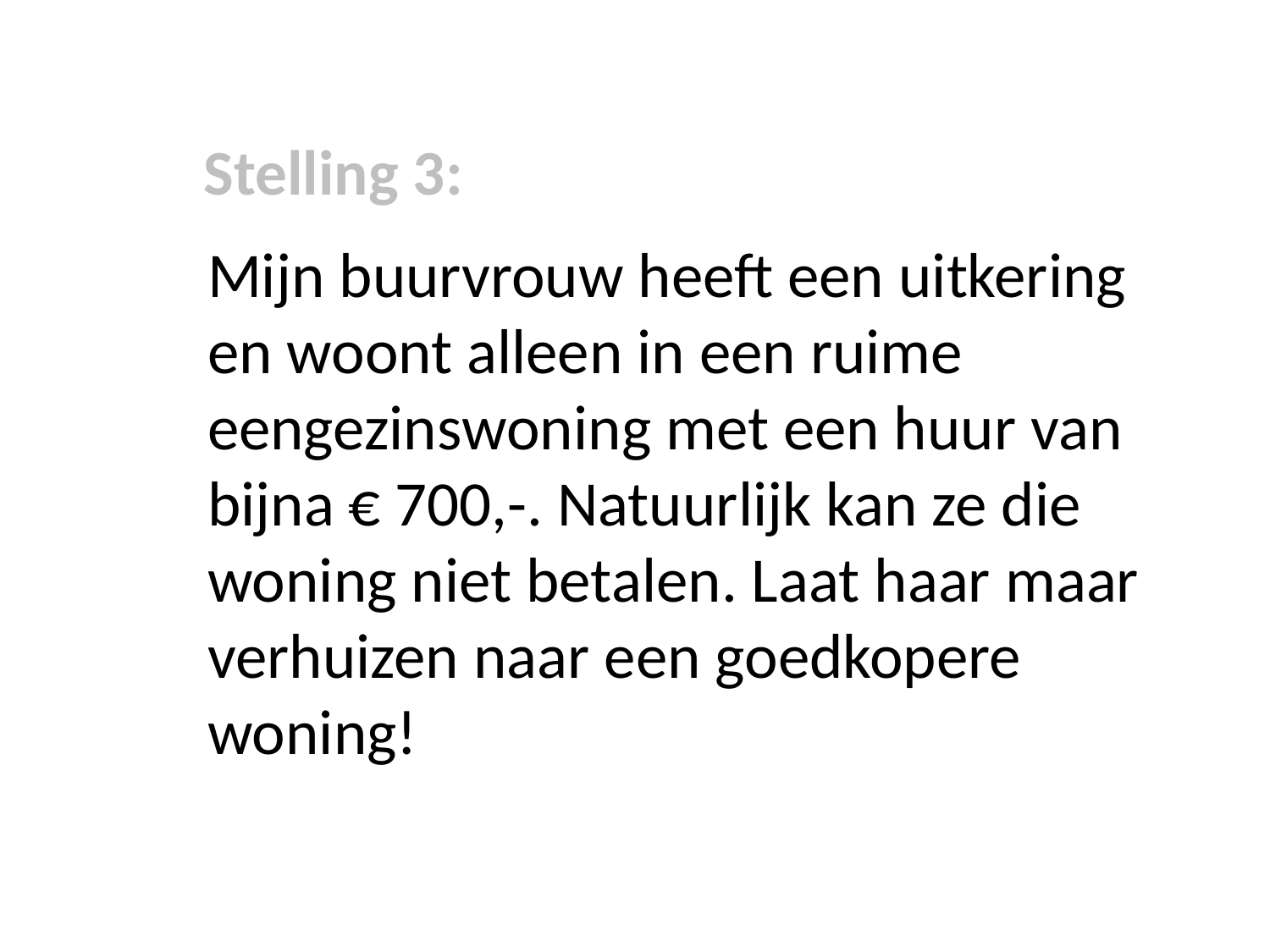

Stelling 3:

Mijn buurvrouw heeft een uitkering en woont alleen in een ruime eengezinswoning met een huur van bijna € 700,-. Natuurlijk kan ze die woning niet betalen. Laat haar maar verhuizen naar een goedkopere woning!